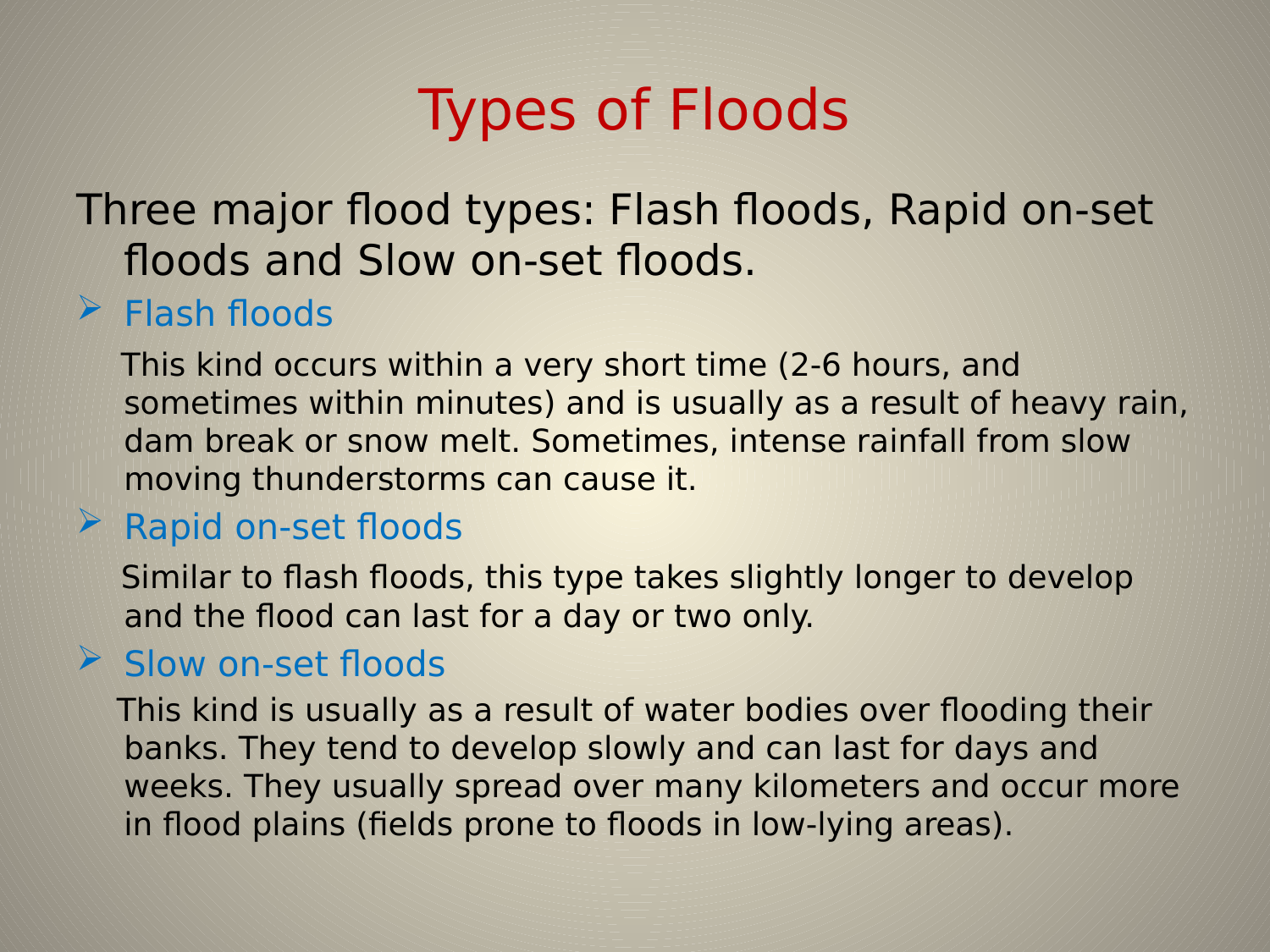

# Types of Floods
Three major flood types: Flash floods, Rapid on-set floods and Slow on-set floods.
Flash floods
    This kind occurs within a very short time (2-6 hours, and sometimes within minutes) and is usually as a result of heavy rain, dam break or snow melt. Sometimes, intense rainfall from slow moving thunderstorms can cause it.
Rapid on-set floods
    Similar to flash floods, this type takes slightly longer to develop and the flood can last for a day or two only.
Slow on-set floods
    This kind is usually as a result of water bodies over flooding their banks. They tend to develop slowly and can last for days and weeks. They usually spread over many kilometers and occur more in flood plains (fields prone to floods in low-lying areas).